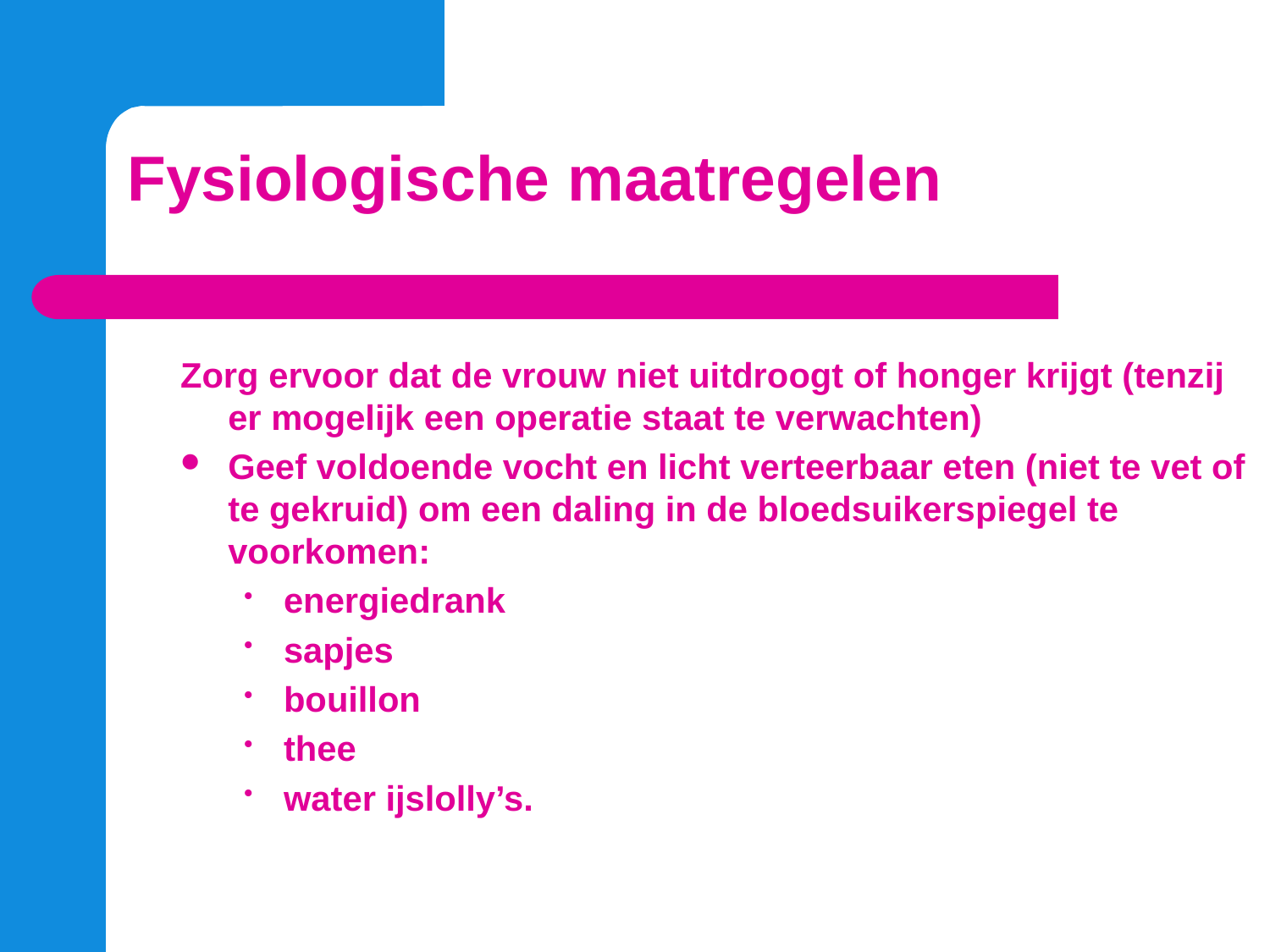

Fysiologische maatregelen
Zorg ervoor dat de vrouw niet uitdroogt of honger krijgt (tenzij er mogelijk een operatie staat te verwachten)
Geef voldoende vocht en licht verteerbaar eten (niet te vet of te gekruid) om een daling in de bloedsuikerspiegel te voorkomen:
energiedrank
sapjes
bouillon
thee
water ijslolly’s.